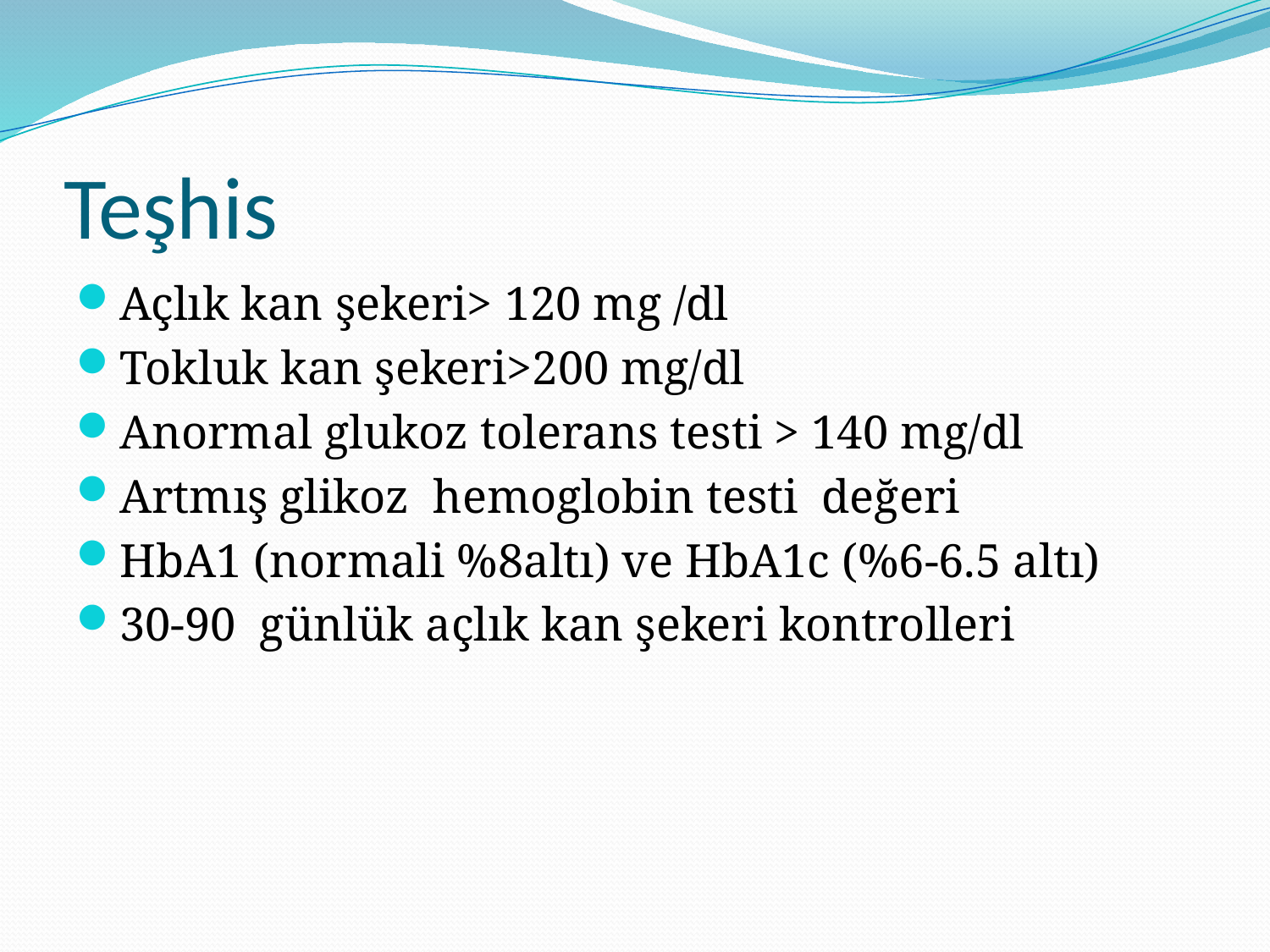

# Teşhis
Açlık kan şekeri> 120 mg /dl
Tokluk kan şekeri>200 mg/dl
Anormal glukoz tolerans testi > 140 mg/dl
Artmış glikoz  hemoglobin testi  değeri
HbA1 (normali %8altı) ve HbA1c (%6-6.5 altı)
30-90  günlük açlık kan şekeri kontrolleri